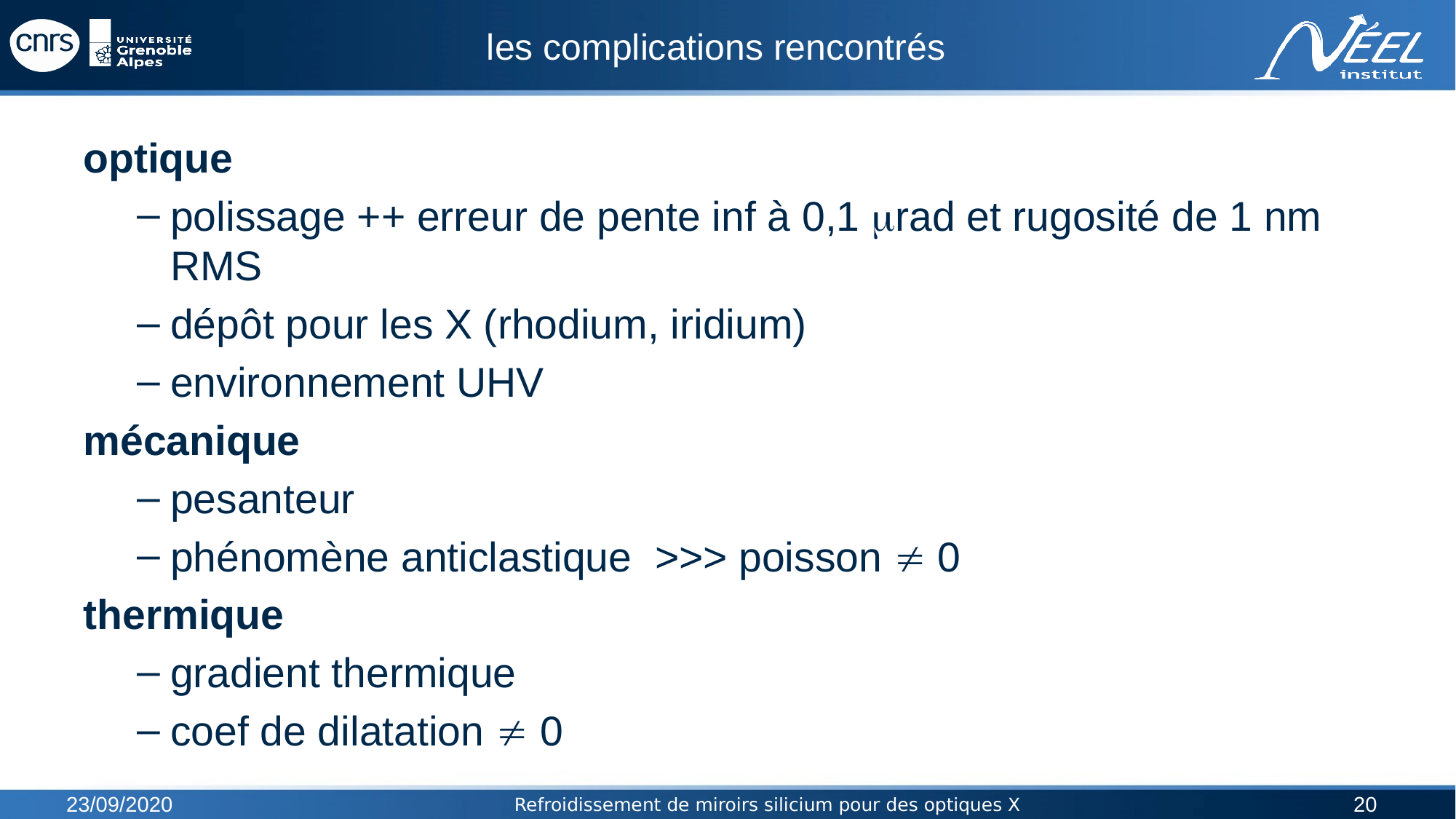

# les complications rencontrés
optique
polissage ++ erreur de pente inf à 0,1 μrad et rugosité de 1 nm RMS
dépôt pour les X (rhodium, iridium)
environnement UHV
mécanique
pesanteur
phénomène anticlastique  >>> poisson ≠ 0
thermique
gradient thermique
coef de dilatation ≠ 0